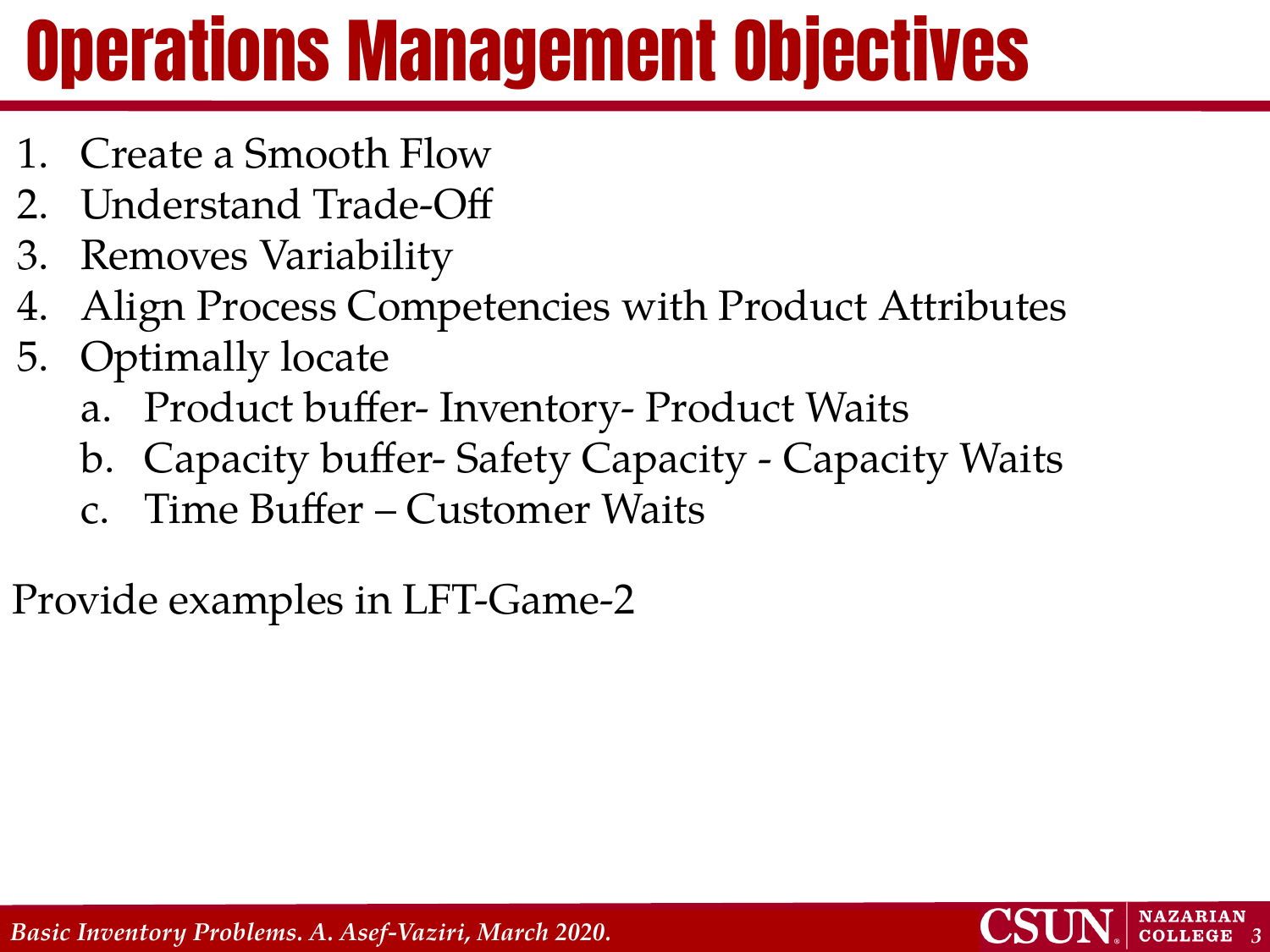

Operations Management Objectives
Create a Smooth Flow
Understand Trade-Off
Removes Variability
Align Process Competencies with Product Attributes
Optimally locate
Product buffer- Inventory- Product Waits
Capacity buffer- Safety Capacity - Capacity Waits
Time Buffer – Customer Waits

Provide examples in LFT-Game-2